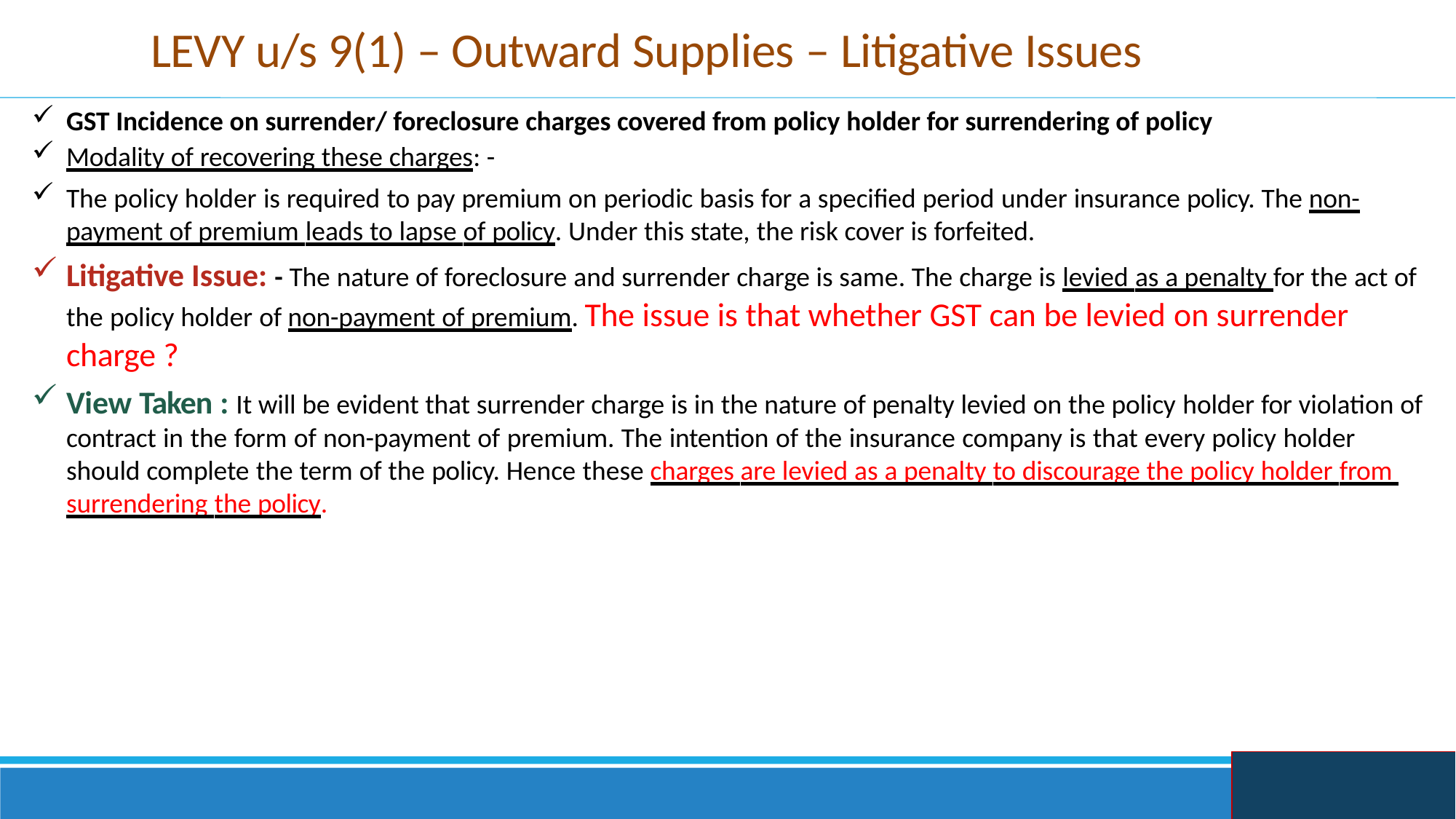

# LEVY u/s 9(1) – Outward Supplies – Litigative Issues

GST Incidence on surrender/ foreclosure charges covered from policy holder for surrendering of policy
Modality of recovering these charges: -
The policy holder is required to pay premium on periodic basis for a specified period under insurance policy. The non-
payment of premium leads to lapse of policy. Under this state, the risk cover is forfeited.
Litigative Issue: - The nature of foreclosure and surrender charge is same. The charge is levied as a penalty for the act of  the policy holder of non-payment of premium. The issue is that whether GST can be levied on surrender charge ?
View Taken : It will be evident that surrender charge is in the nature of penalty levied on the policy holder for violation of  contract in the form of non-payment of premium. The intention of the insurance company is that every policy holder  should complete the term of the policy. Hence these charges are levied as a penalty to discourage the policy holder from  surrendering the policy.